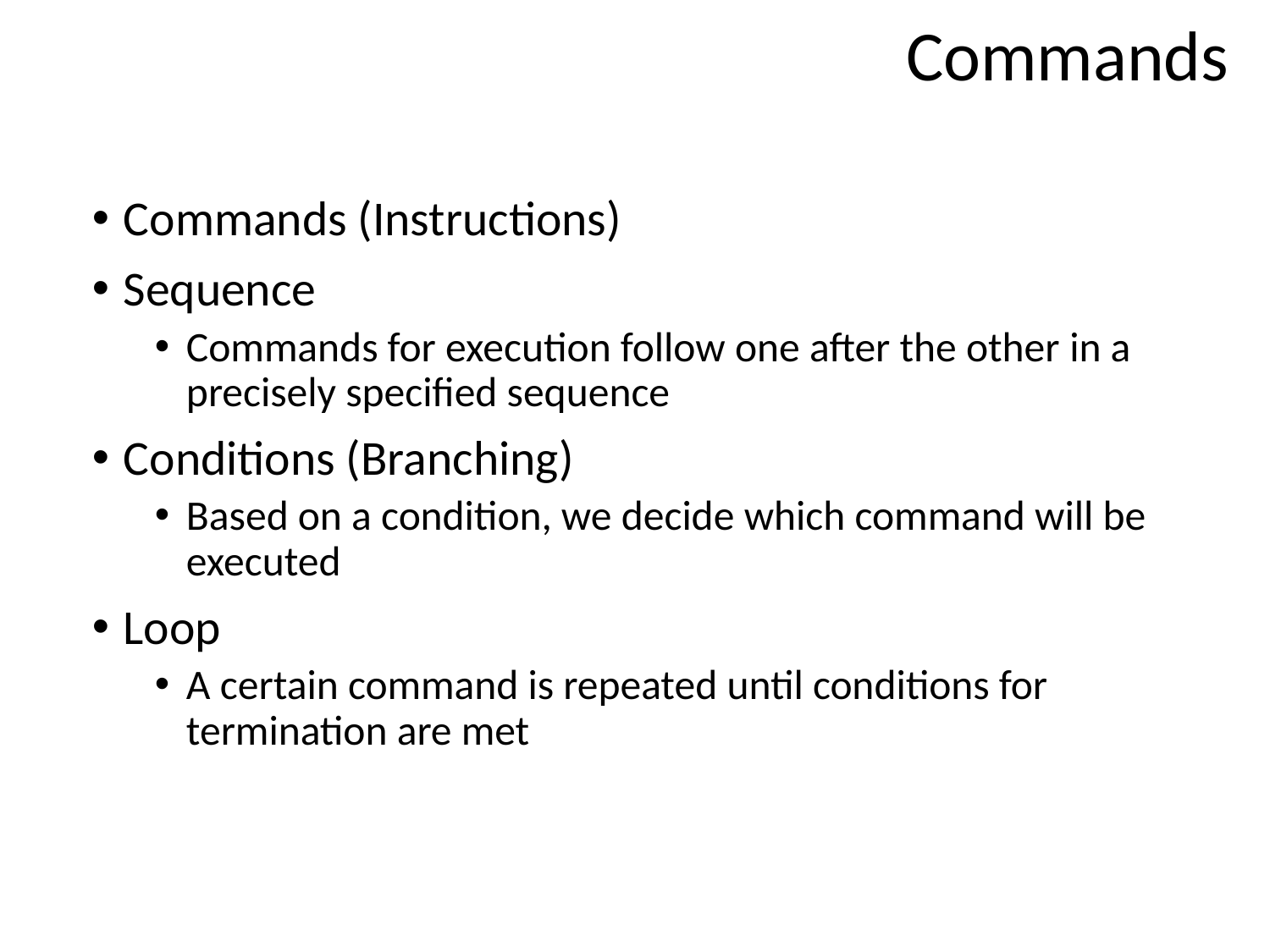

# Commands
Commands (Instructions)
Sequence
Commands for execution follow one after the other in a precisely specified sequence
Conditions (Branching)
Based on a condition, we decide which command will be executed
Loop
A certain command is repeated until conditions for termination are met